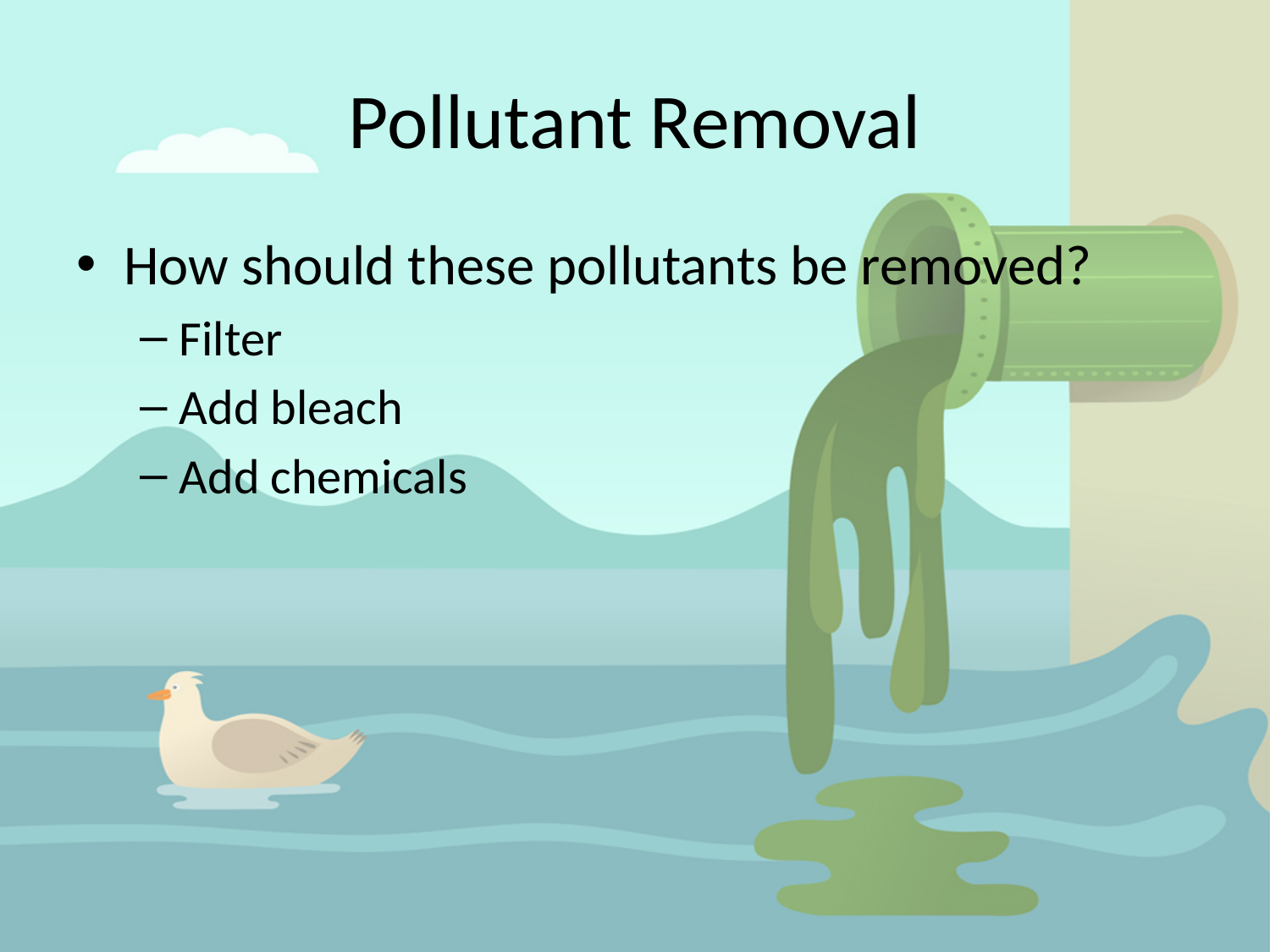

# Pollutant Removal
How should these pollutants be removed?
Filter
Add bleach
Add chemicals